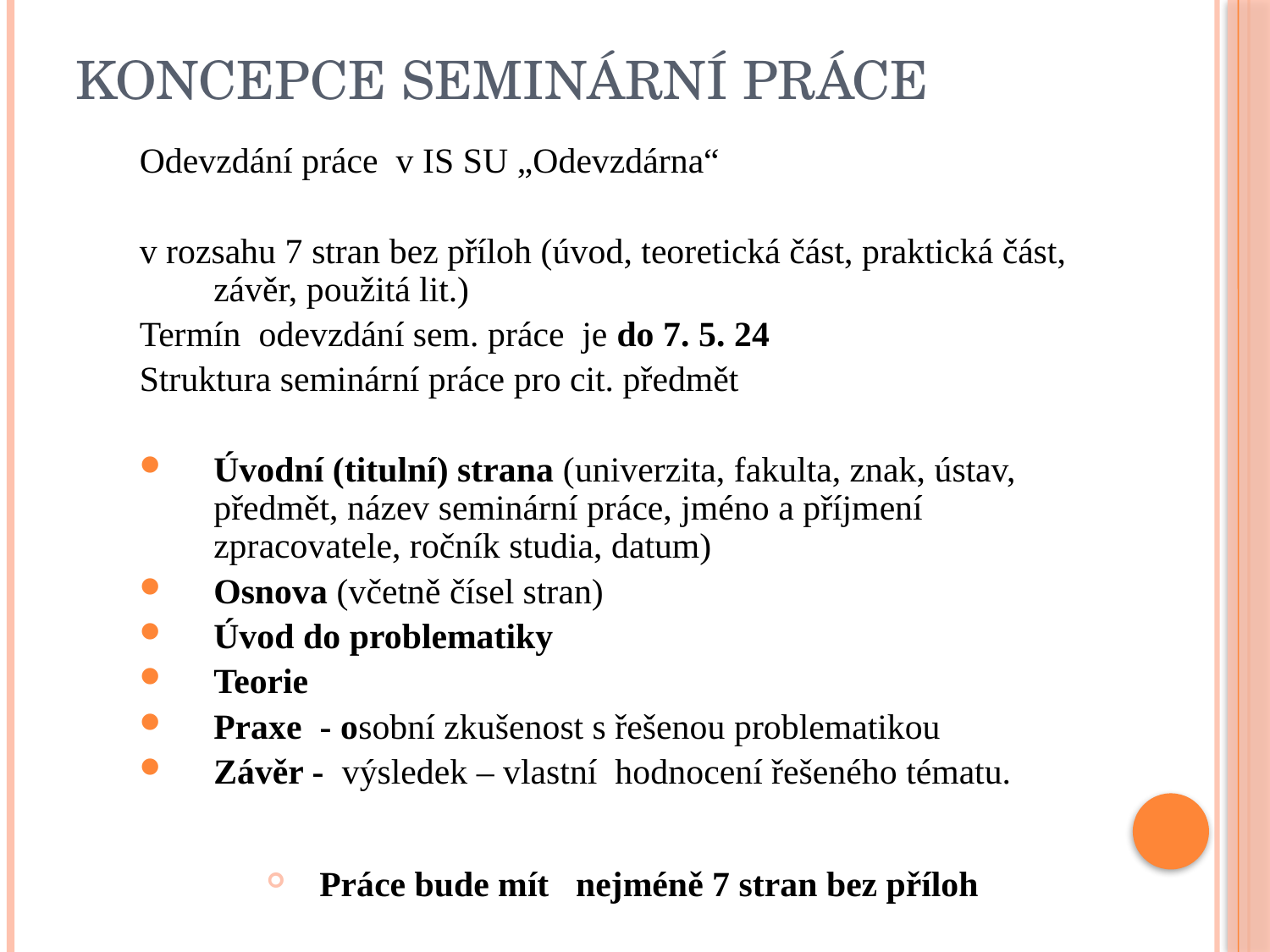

# Koncepce Seminární práce
Odevzdání práce  v IS SU „Odevzdárna“

v rozsahu 7 stran bez příloh (úvod, teoretická část, praktická část, závěr, použitá lit.)
Termín  odevzdání sem. práce  je do 7. 5. 24
Struktura seminární práce pro cit. předmět

Úvodní (titulní) strana (univerzita, fakulta, znak, ústav, předmět, název seminární práce, jméno a příjmení zpracovatele, ročník studia, datum)
Osnova (včetně čísel stran)
Úvod do problematiky
Teorie
Praxe  - osobní zkušenost s řešenou problematikou
Závěr -  výsledek – vlastní  hodnocení řešeného tématu.

Práce bude mít   nejméně 7 stran bez příloh